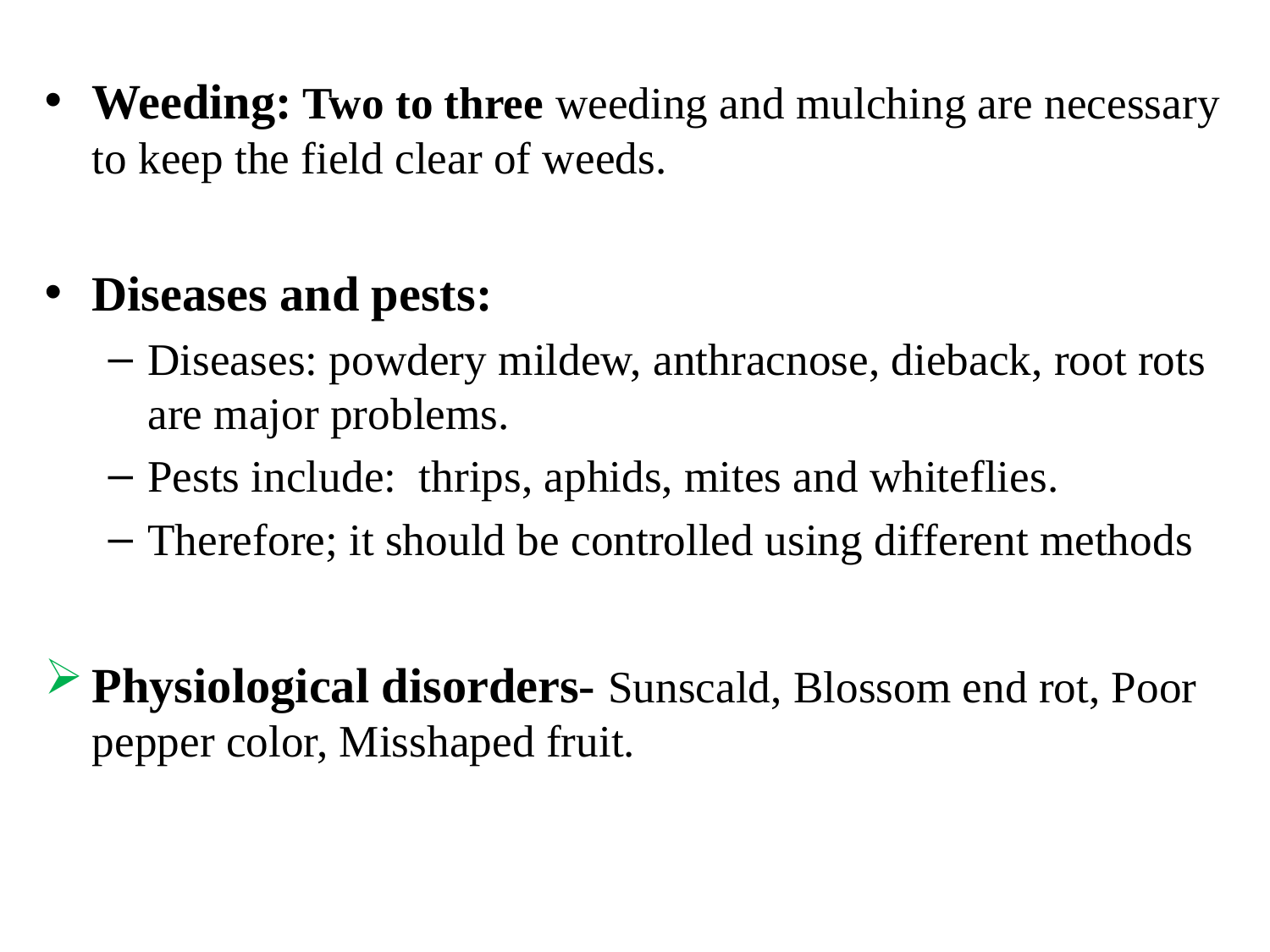

Weeding: Two to three weeding and mulching are necessary to keep the field clear of weeds.

Diseases and pests:
Diseases: powdery mildew, anthracnose, dieback, root rots are major problems.
Pests include:  thrips, aphids, mites and whiteflies.
Therefore; it should be controlled using different methods

Physiological disorders- Sunscald, Blossom end rot, Poor pepper color, Misshaped fruit.